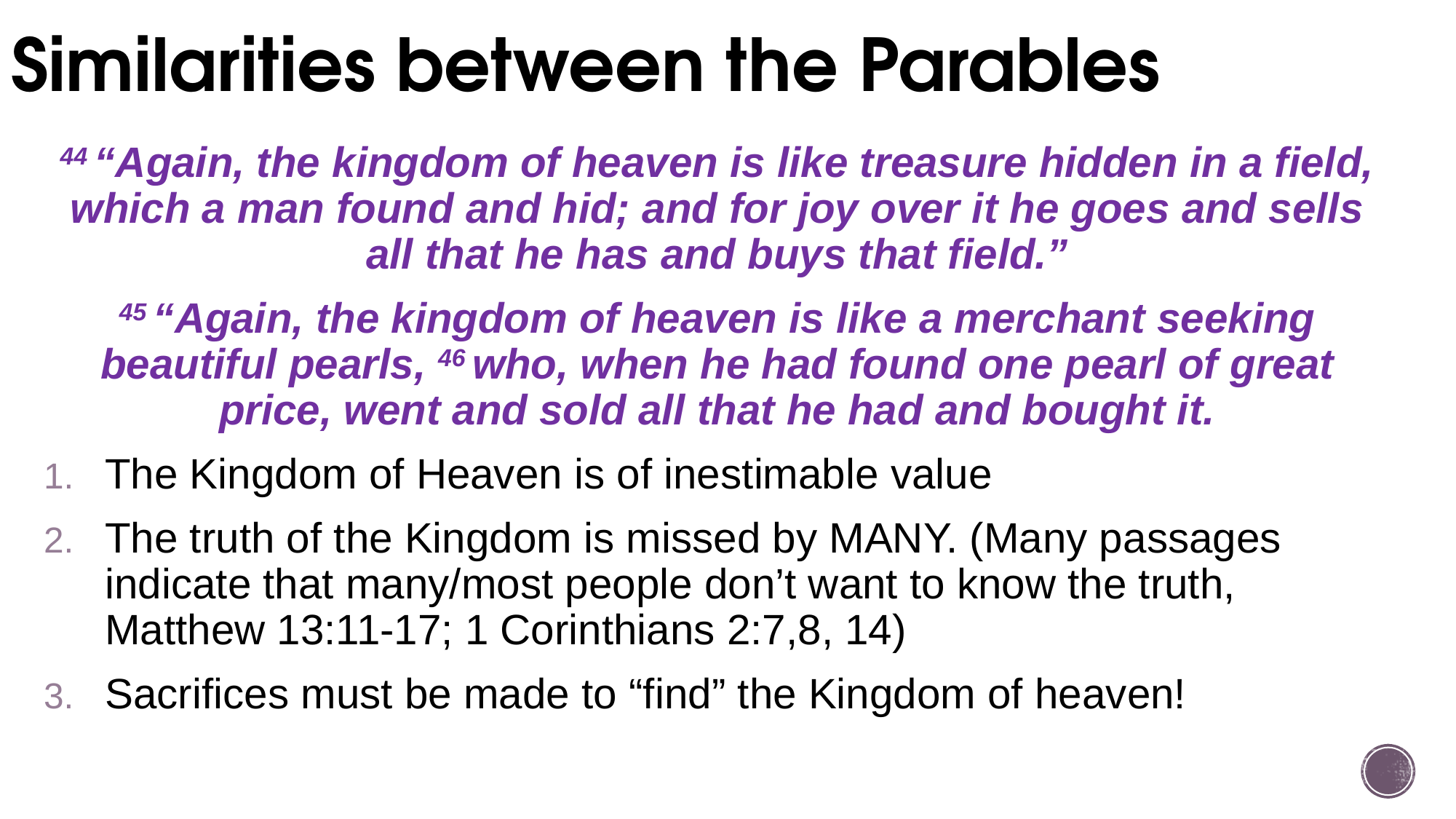

# Similarities between the Parables
44 “Again, the kingdom of heaven is like treasure hidden in a field, which a man found and hid; and for joy over it he goes and sells all that he has and buys that field.”
45 “Again, the kingdom of heaven is like a merchant seeking beautiful pearls, 46 who, when he had found one pearl of great price, went and sold all that he had and bought it.
The Kingdom of Heaven is of inestimable value
The truth of the Kingdom is missed by MANY. (Many passages indicate that many/most people don’t want to know the truth, Matthew 13:11-17; 1 Corinthians 2:7,8, 14)
Sacrifices must be made to “find” the Kingdom of heaven!